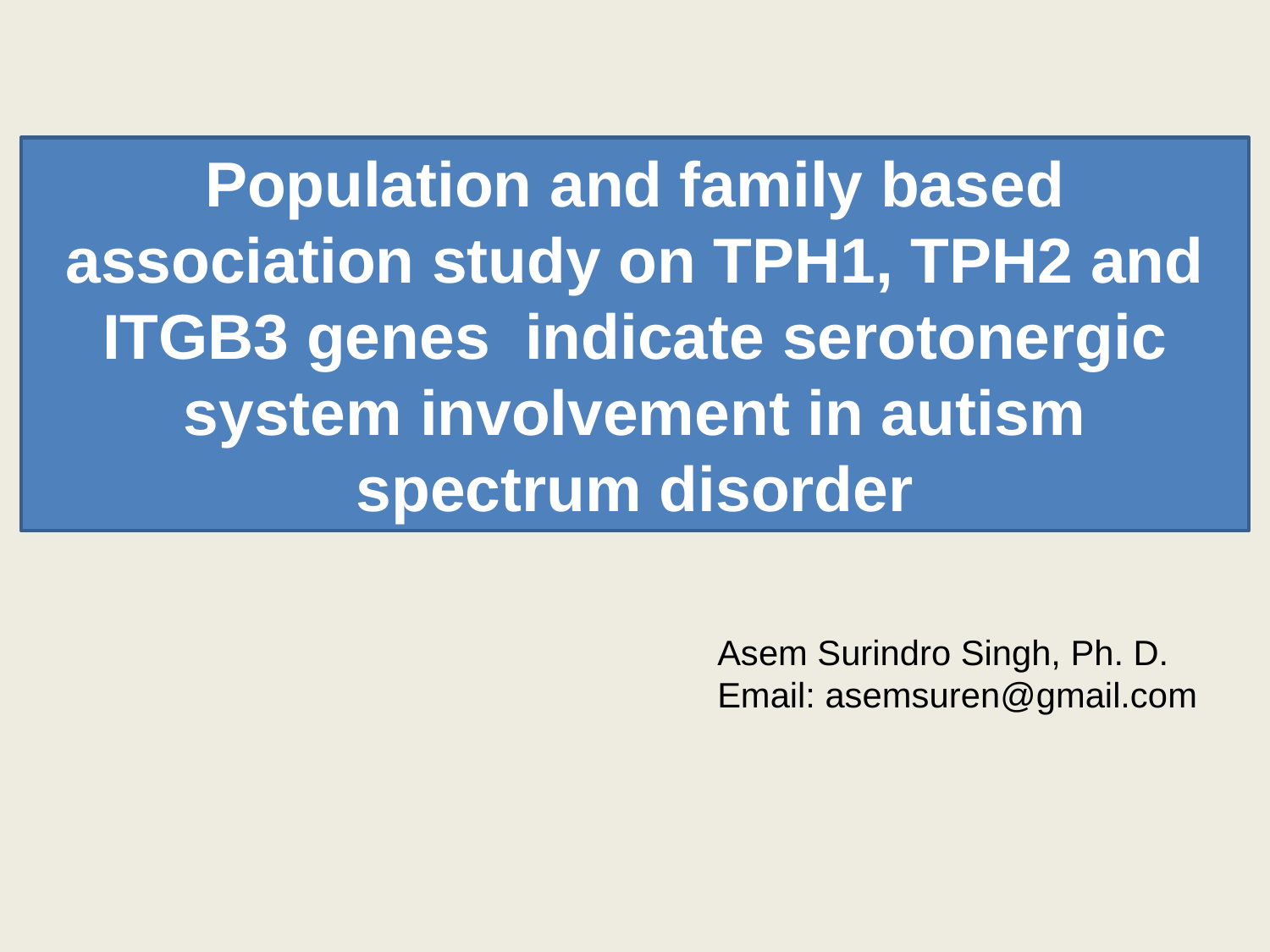

Population and family based association study on TPH1, TPH2 and ITGB3 genes  indicate serotonergic system involvement in autism spectrum disorder
Asem Surindro Singh, Ph. D.
Email: asemsuren@gmail.com